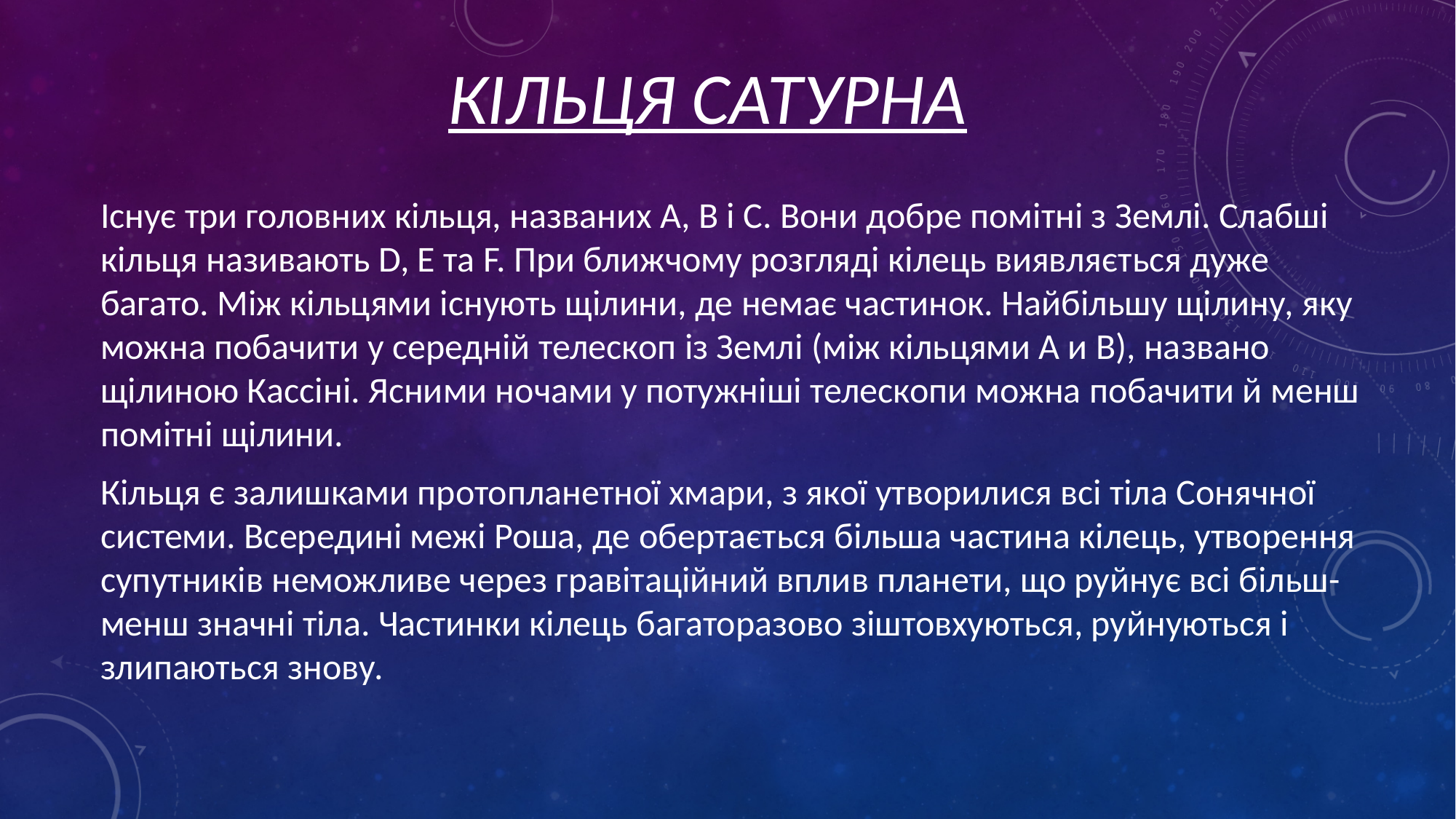

# Кільця Сатурна
Існує три головних кільця, названих A, B і C. Вони добре помітні з Землі. Слабші кільця називають D, E та F. При ближчому розгляді кілець виявляється дуже багато. Між кільцями існують щілини, де немає частинок. Найбільшу щілину, яку можна побачити у середній телескоп із Землі (між кільцями А и В), названо щілиною Кассіні. Ясними ночами у потужніші телескопи можна побачити й менш помітні щілини.
Кільця є залишками протопланетної хмари, з якої утворилися всі тіла Сонячної системи. Всередині межі Роша, де обертається більша частина кілець, утворення супутників неможливе через гравітаційний вплив планети, що руйнує всі більш-менш значні тіла. Частинки кілець багаторазово зіштовхуються, руйнуються і злипаються знову.